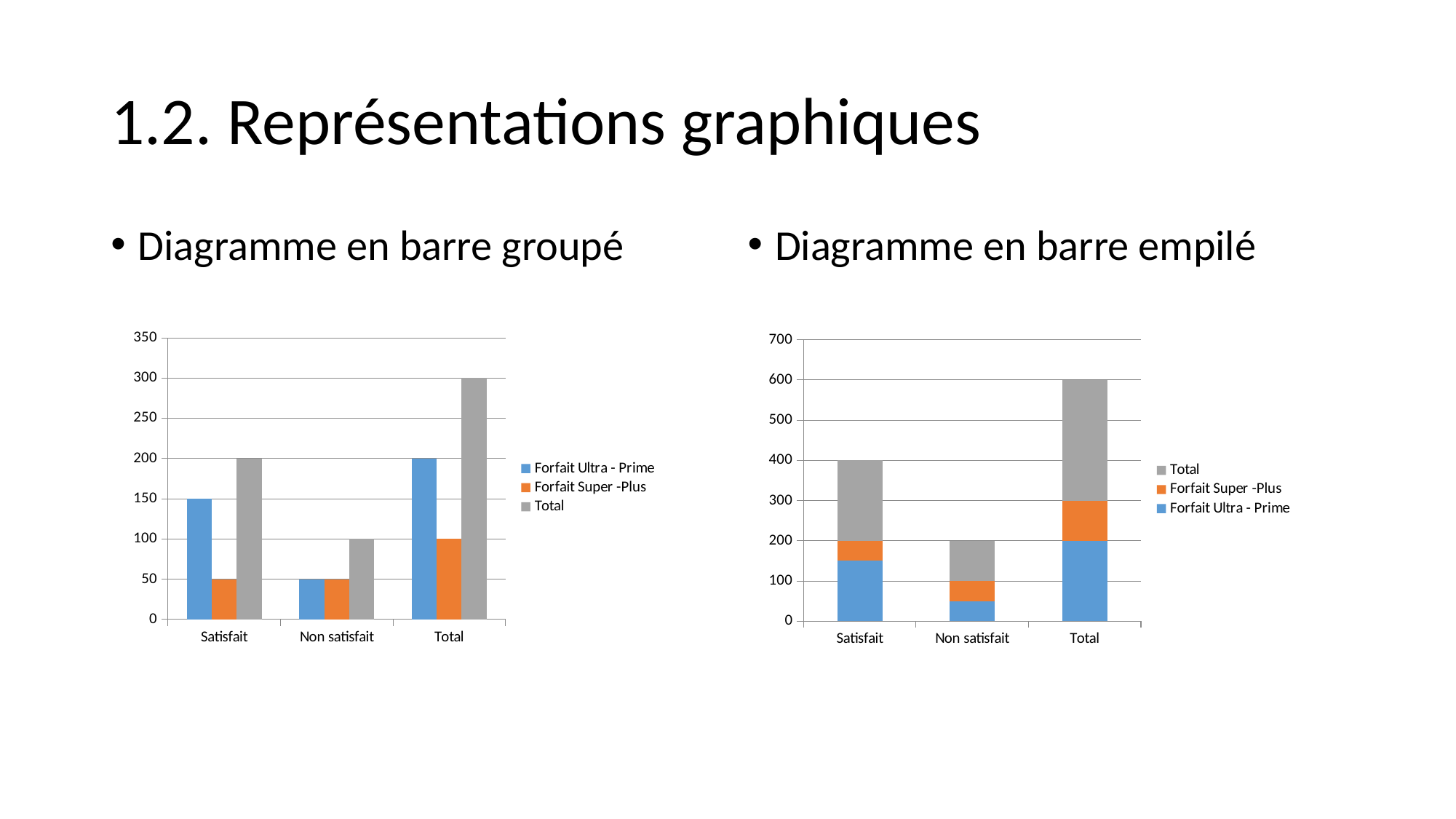

# 1.2. Représentations graphiques
Diagramme en barre groupé

Diagramme en barre empilé

### Chart

| Category | Forfait Ultra - Prime | Forfait Super -Plus | Total |
|---|---|---|---|
| Satisfait | 150.0 | 50.0 | 200.0 |
| Non satisfait | 50.0 | 50.0 | 100.0 |
| Total | 200.0 | 100.0 | 300.0 |

### Chart

| Category | Forfait Ultra - Prime | Forfait Super -Plus | Total |
|---|---|---|---|
| Satisfait | 150.0 | 50.0 | 200.0 |
| Non satisfait | 50.0 | 50.0 | 100.0 |
| Total | 200.0 | 100.0 | 300.0 |